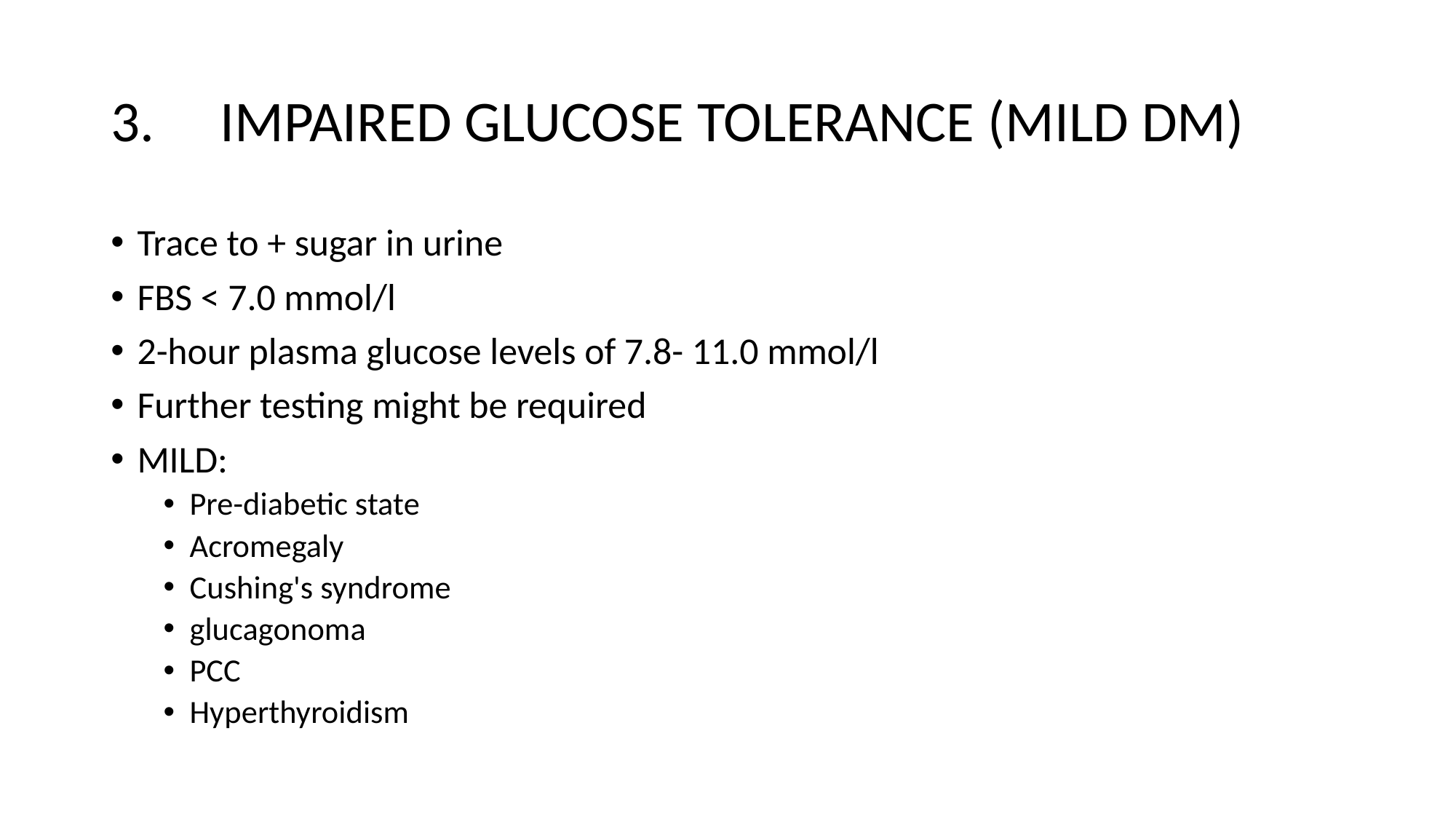

# 3.	IMPAIRED GLUCOSE TOLERANCE (MILD DM)
Trace to + sugar in urine
FBS < 7.0 mmol/l
2-hour plasma glucose levels of 7.8- 11.0 mmol/l
Further testing might be required
MILD:
Pre-diabetic state
Acromegaly
Cushing's syndrome
glucagonoma
PCC
Hyperthyroidism